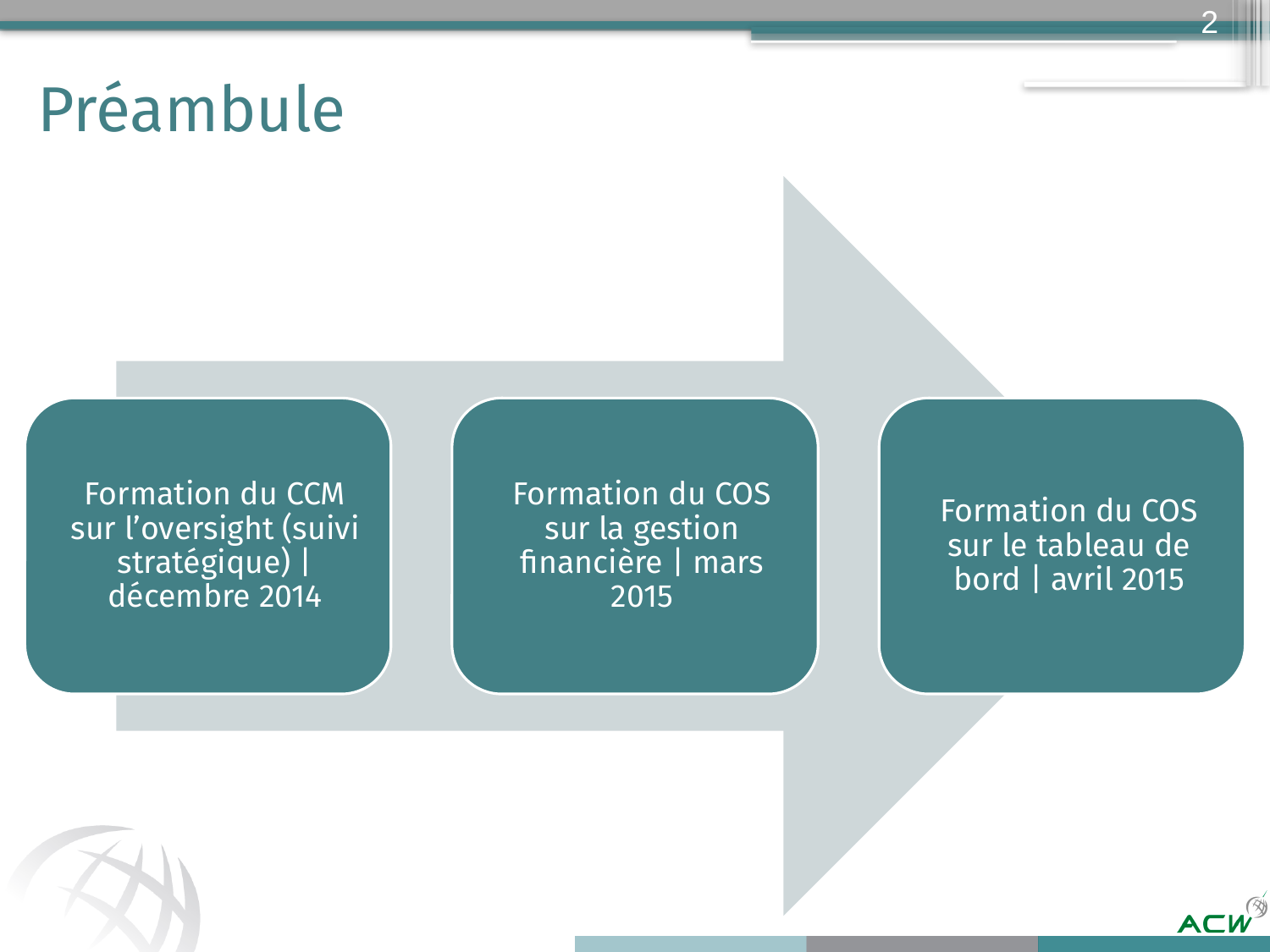

2
# Préambule
Formation du CCM sur l’oversight (suivi stratégique) | décembre 2014
Formation du COS sur la gestion financière | mars 2015
Formation du COS sur le tableau de bord | avril 2015